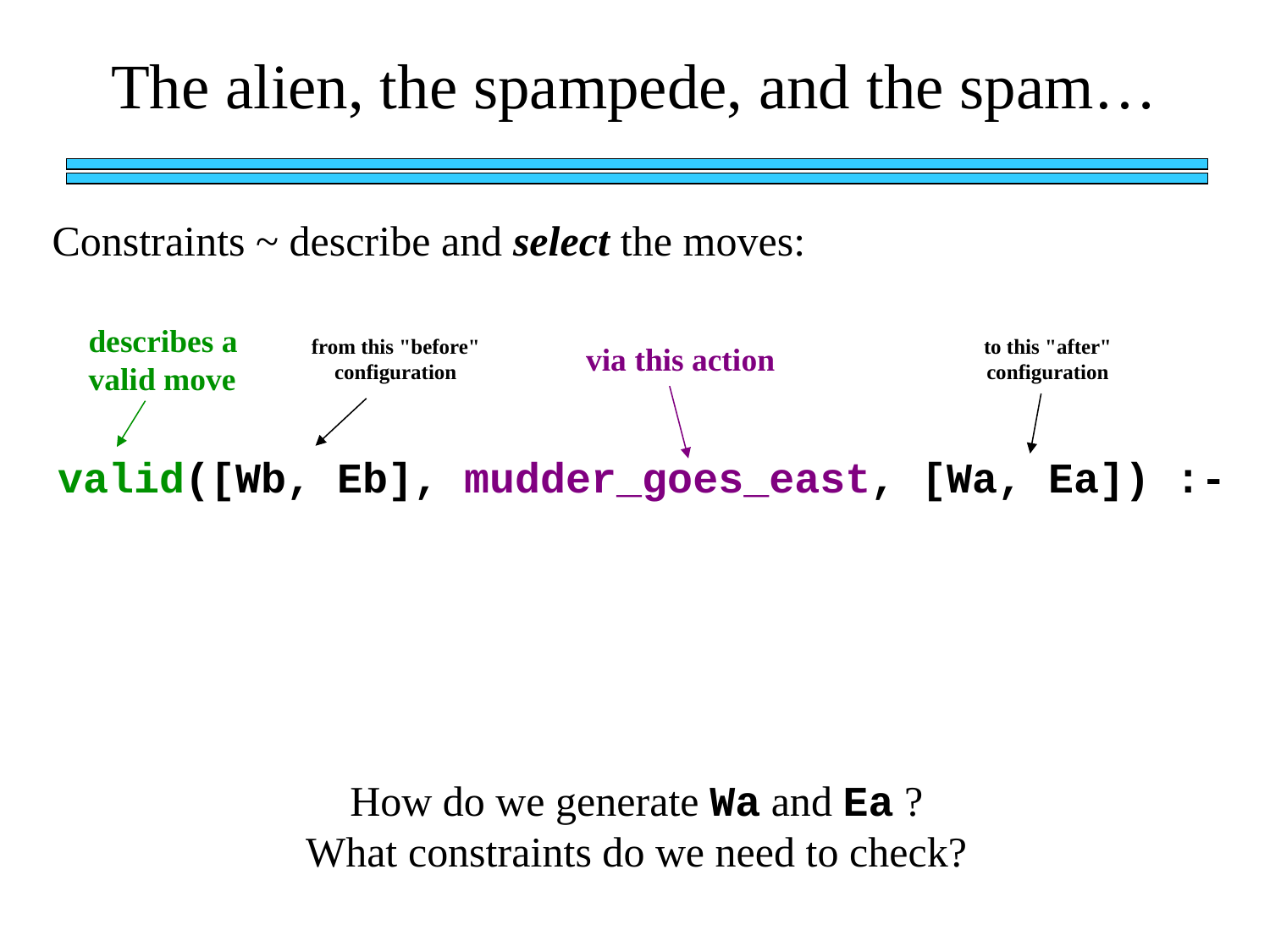

The alien, the spampede, and the spam…

Constraints ~ describe and select the moves:
describes a valid move
from this "before" configuration
to this "after" configuration
via this action

valid([Wb, Eb], mudder_goes_east, [Wa, Ea]) :-
How do we generate Wa and Ea ? What constraints do we need to check?